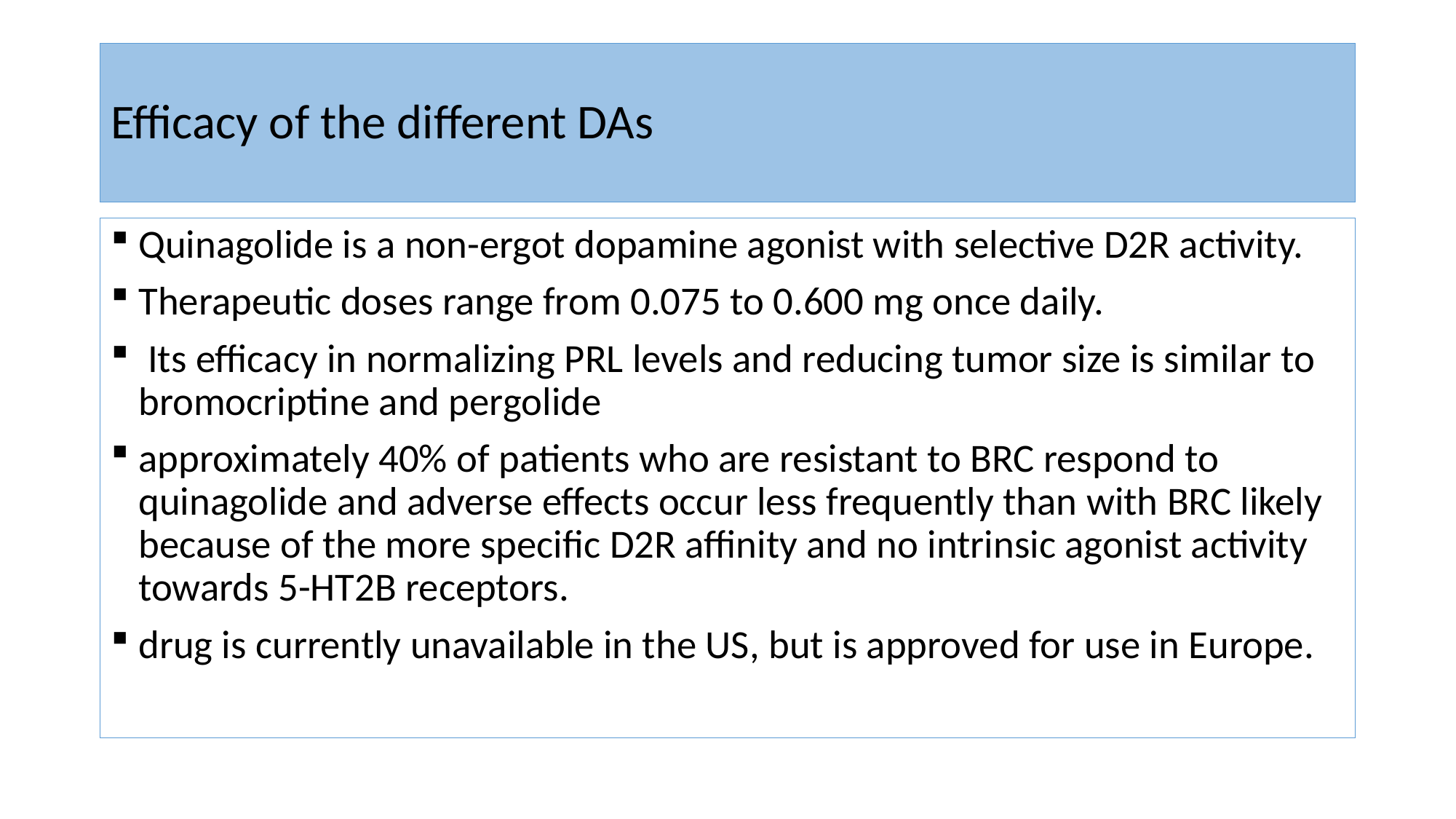

# Efficacy of the different DAs
Quinagolide is a non-ergot dopamine agonist with selective D2R activity.
Therapeutic doses range from 0.075 to 0.600 mg once daily.
 Its efficacy in normalizing PRL levels and reducing tumor size is similar to bromocriptine and pergolide
approximately 40% of patients who are resistant to BRC respond to quinagolide and adverse effects occur less frequently than with BRC likely because of the more specific D2R affinity and no intrinsic agonist activity towards 5-HT2B receptors.
drug is currently unavailable in the US, but is approved for use in Europe.